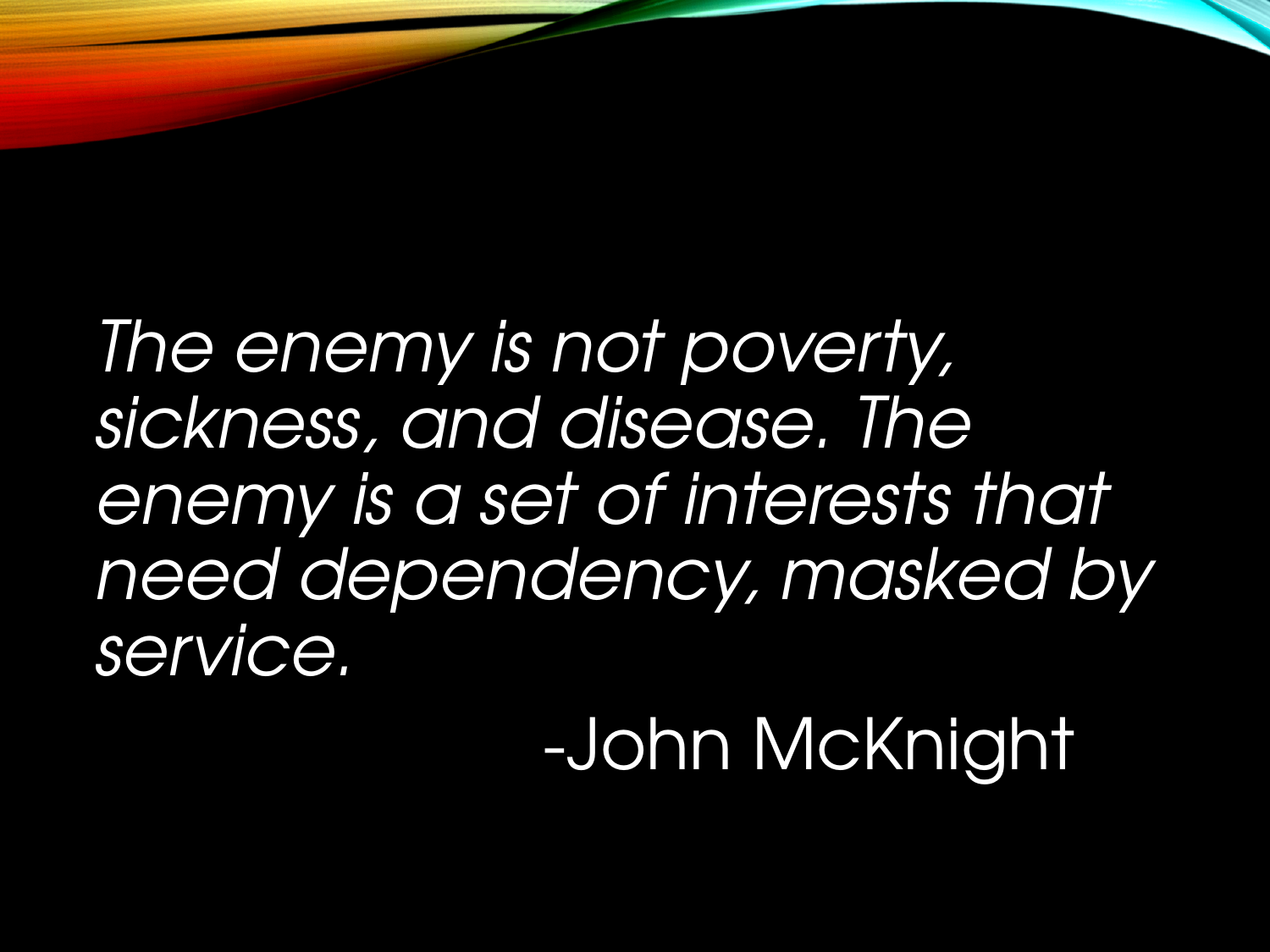

#
The enemy is not poverty, sickness, and disease. The enemy is a set of interests that need dependency, masked by service.
                       -John McKnight